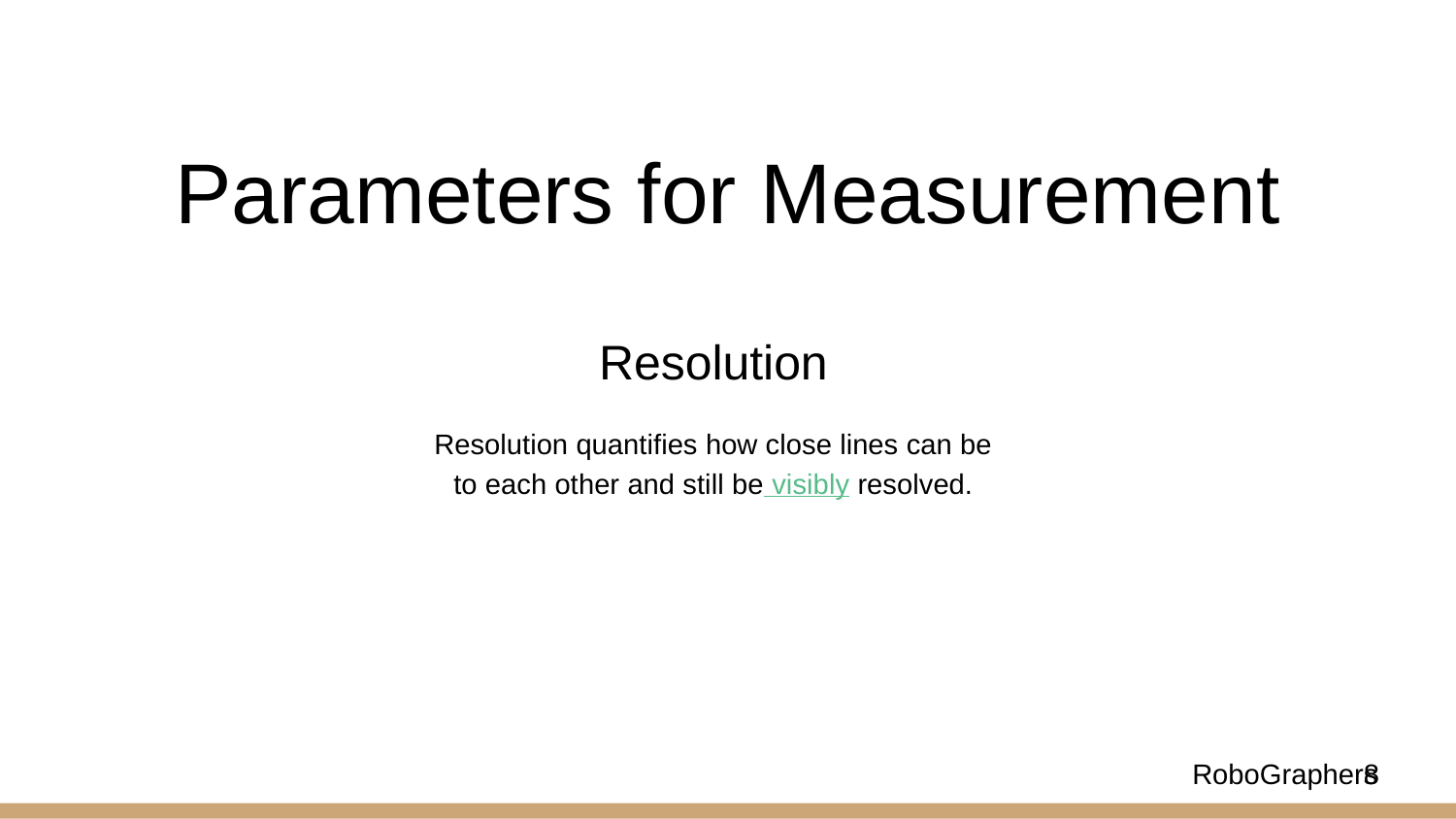

# Parameters for Measurement
Resolution
Resolution quantifies how close lines can be to each other and still be visibly resolved.

8
RoboGraphers